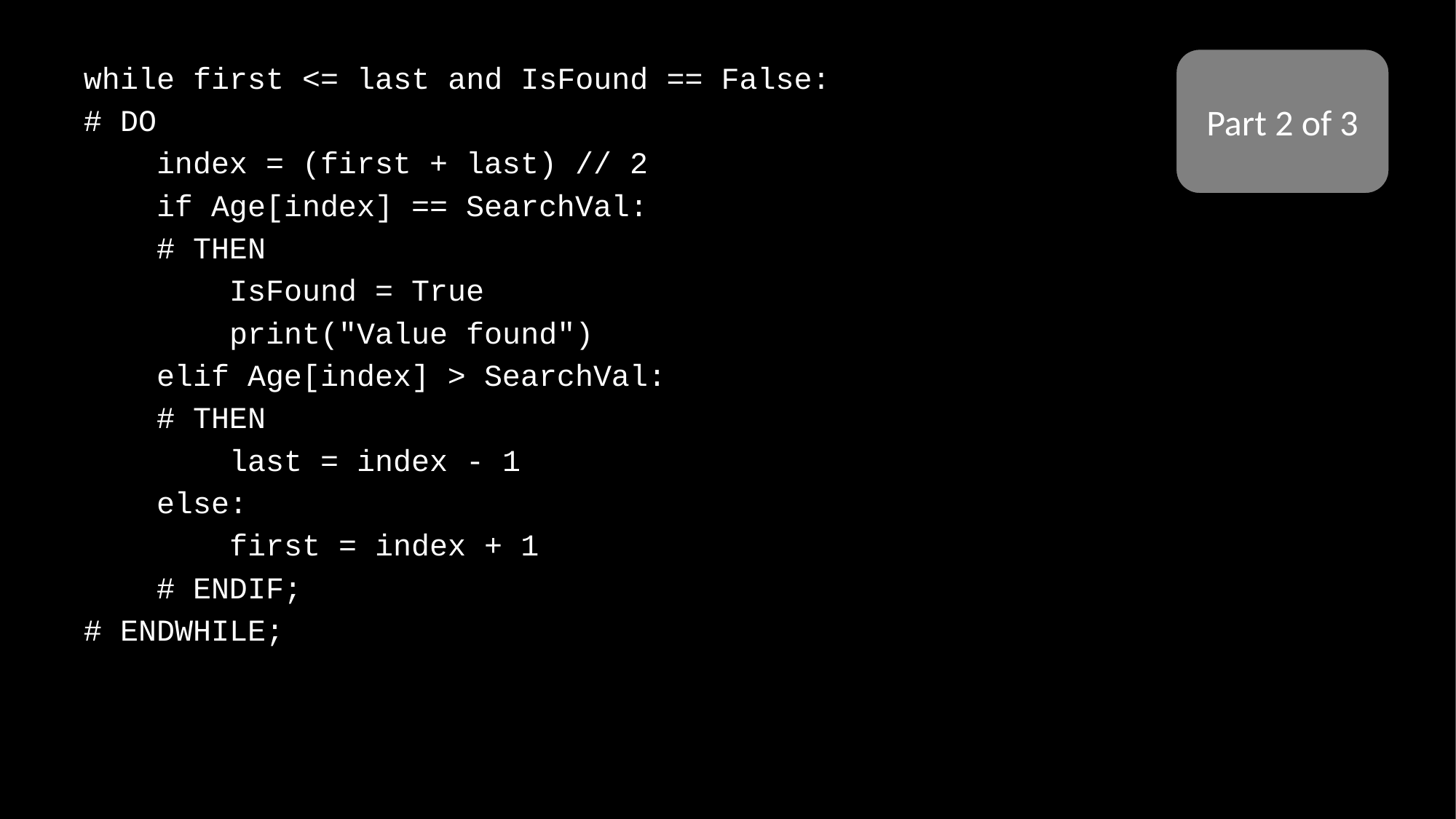

Part 2 of 3
while first <= last and IsFound == False:
# DO
    index = (first + last) // 2
    if Age[index] == SearchVal:
    # THEN
        IsFound = True
        print("Value found")
    elif Age[index] > SearchVal:
    # THEN
        last = index - 1
    else:
        first = index + 1
    # ENDIF;
# ENDWHILE;